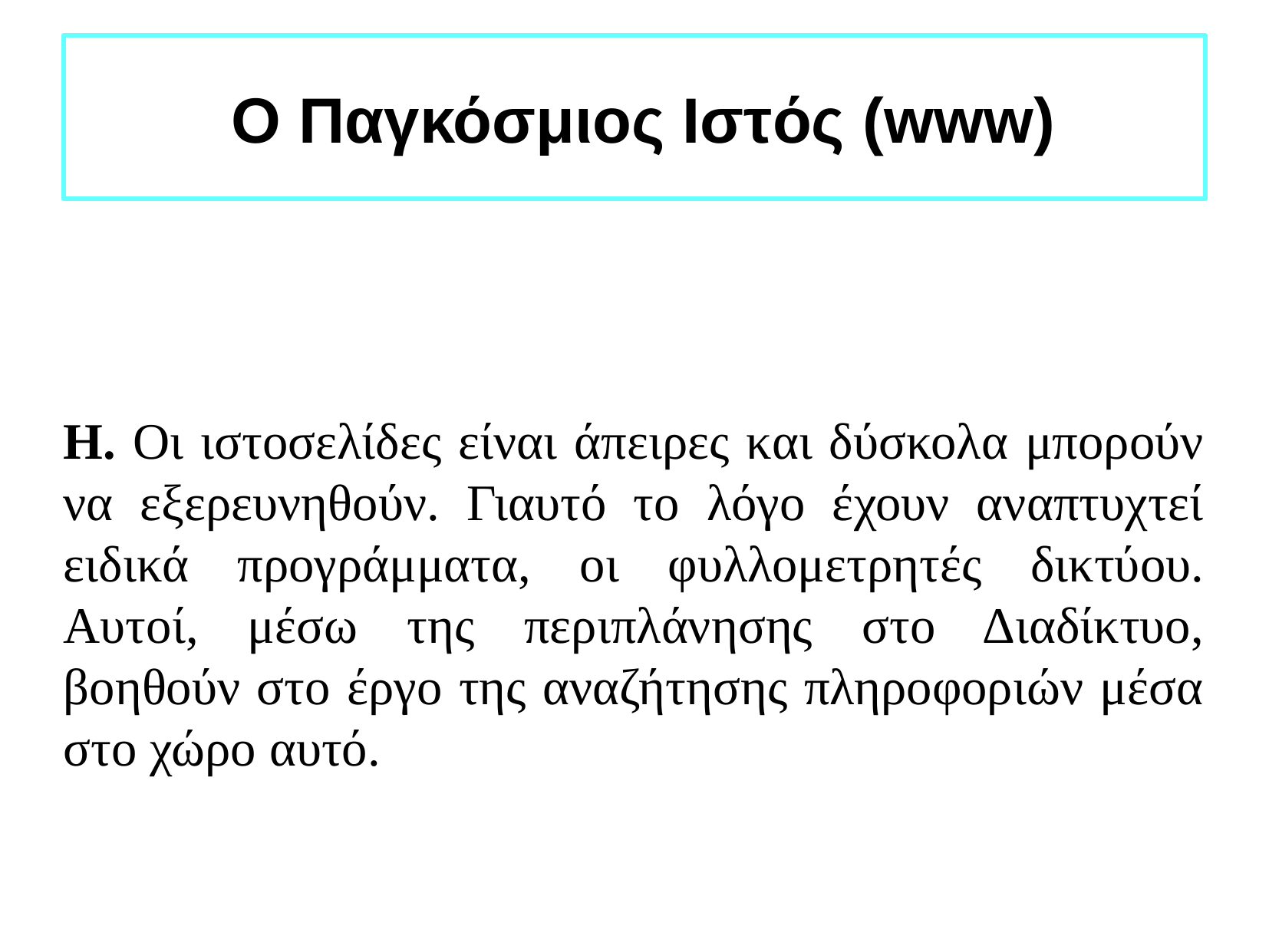

Ο Παγκόσμιος Ιστός (www)
Η. Οι ιστοσελίδες είναι άπειρες και δύσκολα μπορούν να εξερευνηθούν. Γιαυτό το λόγο έχουν αναπτυχτεί ειδικά προγράμματα, οι φυλλομετρητές δικτύου. Αυτοί, μέσω της περιπλάνησης στο Διαδίκτυο, βοηθούν στο έργο της αναζήτησης πληροφοριών μέσα στο χώρο αυτό.